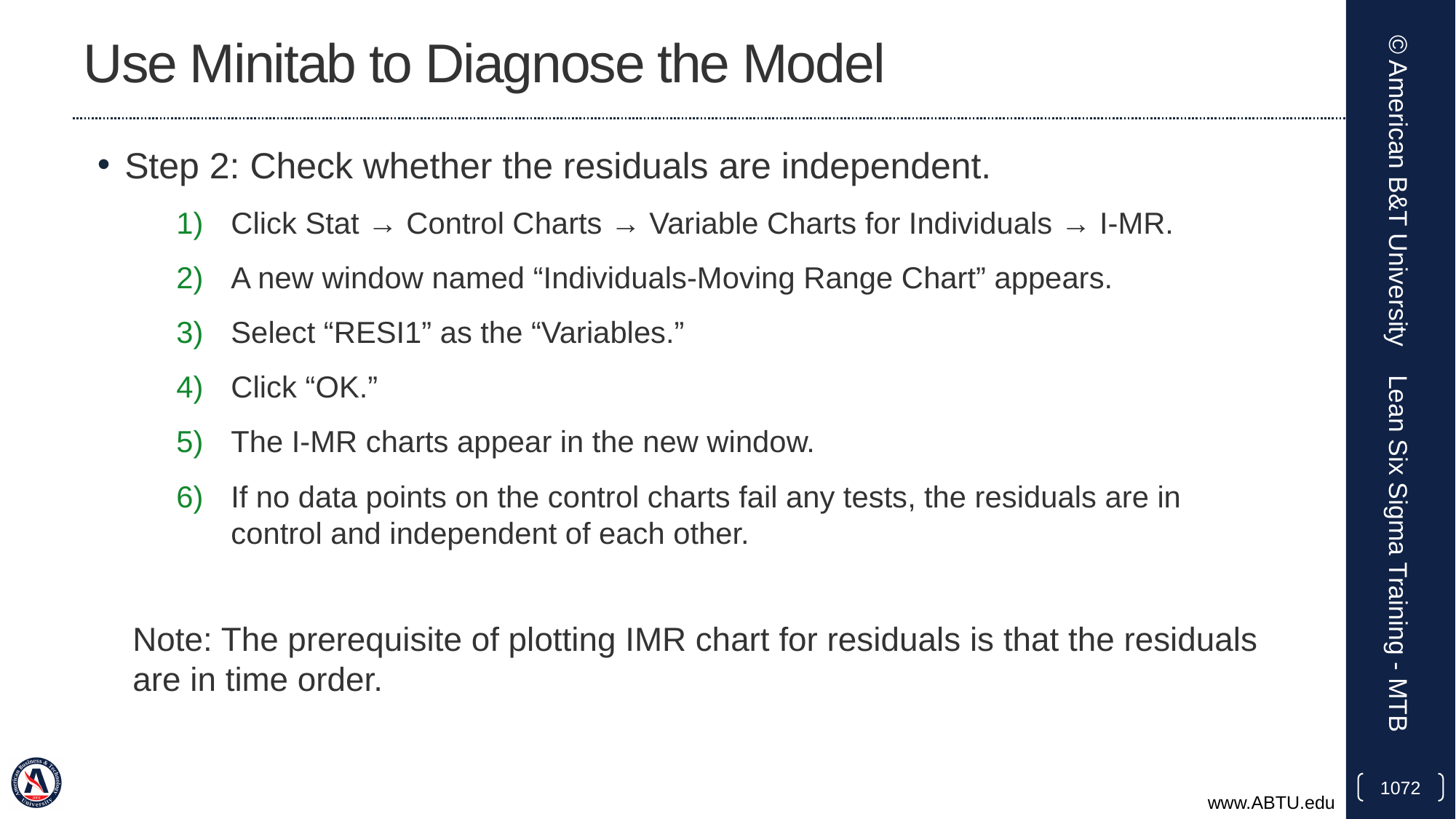

# Use Minitab to Diagnose the Model
Step 2: Check whether the residuals are independent.
Click Stat → Control Charts → Variable Charts for Individuals → I-MR.
A new window named “Individuals-Moving Range Chart” appears.
Select “RESI1” as the “Variables.”
Click “OK.”
The I-MR charts appear in the new window.
If no data points on the control charts fail any tests, the residuals are in control and independent of each other.

Note: The prerequisite of plotting IMR chart for residuals is that the residuals are in time order.

© American B&T University
Lean Six Sigma Training - MTB
1072